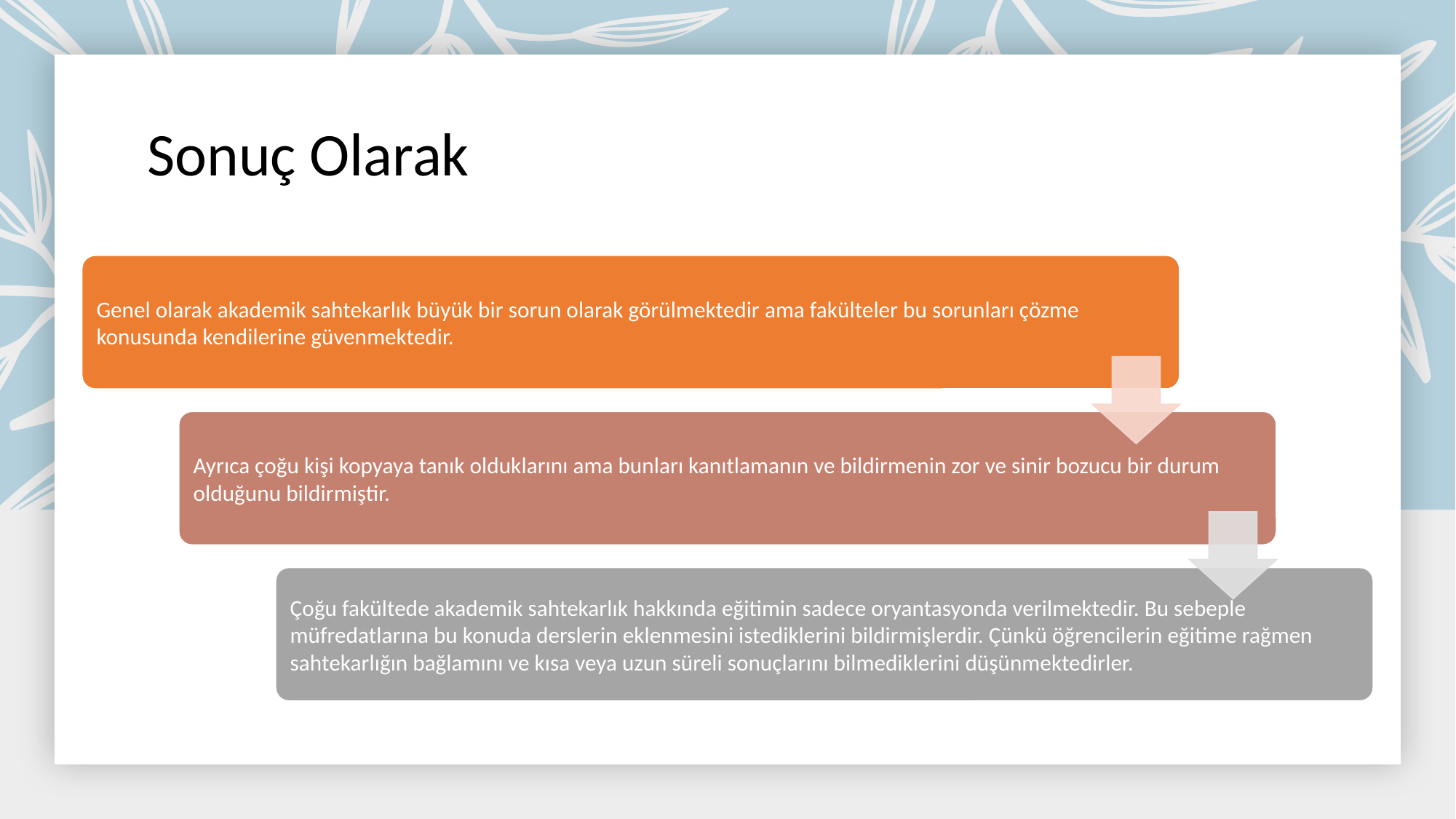

# Sonuç Olarak
Genel olarak akademik sahtekarlık büyük bir sorun olarak görülmektedir ama fakülteler bu sorunları çözme konusunda kendilerine güvenmektedir.
Ayrıca çoğu kişi kopyaya tanık olduklarını ama bunları kanıtlamanın ve bildirmenin zor ve sinir bozucu bir durum olduğunu bildirmiştir.
Çoğu fakültede akademik sahtekarlık hakkında eğitimin sadece oryantasyonda verilmektedir. Bu sebeple müfredatlarına bu konuda derslerin eklenmesini istediklerini bildirmişlerdir. Çünkü öğrencilerin eğitime rağmen sahtekarlığın bağlamını ve kısa veya uzun süreli sonuçlarını bilmediklerini düşünmektedirler.